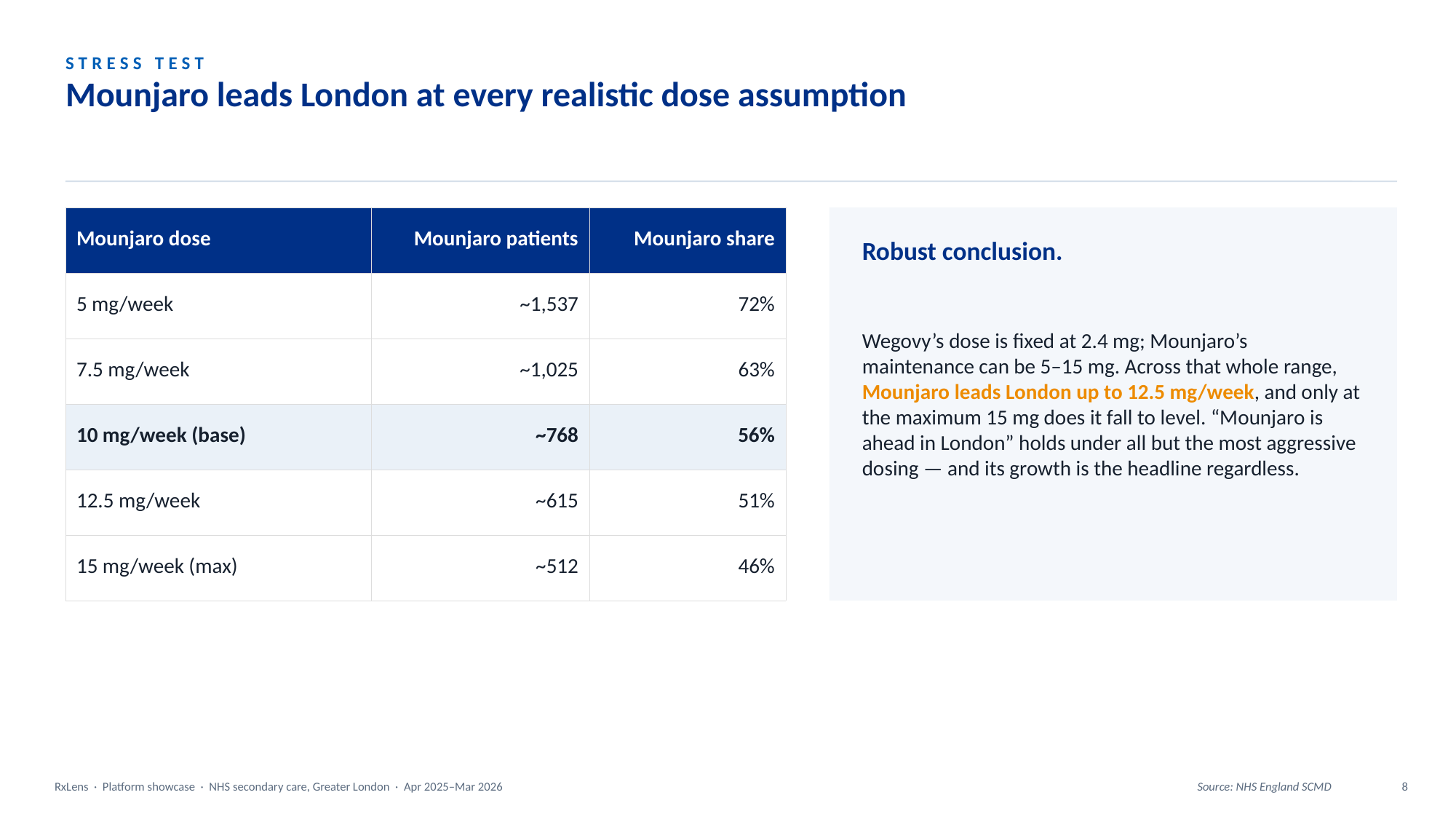

STRESS TEST
Mounjaro leads London at every realistic dose assumption

| Mounjaro dose | Mounjaro patients | Mounjaro share |
| --- | --- | --- |
| 5 mg/week | ~1,537 | 72% |
| 7.5 mg/week | ~1,025 | 63% |
| 10 mg/week (base) | ~768 | 56% |
| 12.5 mg/week | ~615 | 51% |
| 15 mg/week (max) | ~512 | 46% |

Robust conclusion.

Wegovy’s dose is fixed at 2.4 mg; Mounjaro’s maintenance can be 5–15 mg. Across that whole range, Mounjaro leads London up to 12.5 mg/week, and only at the maximum 15 mg does it fall to level. “Mounjaro is ahead in London” holds under all but the most aggressive dosing — and its growth is the headline regardless.
RxLens  ·  Platform showcase  ·  NHS secondary care, Greater London  ·  Apr 2025–Mar 2026
Source: NHS England SCMD
8